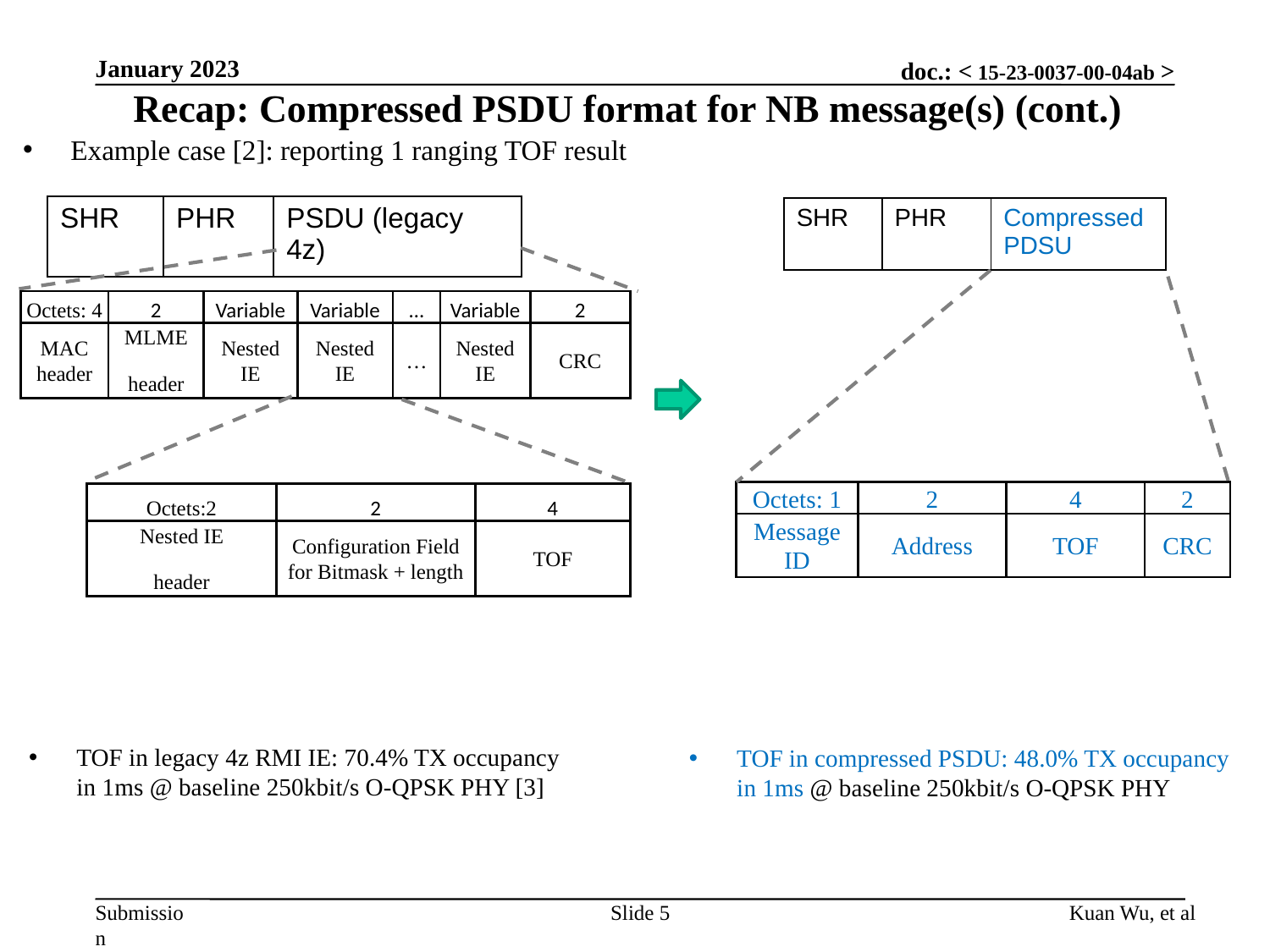

January 2023
Recap: Compressed PSDU format for NB message(s) (cont.)
Example case [2]: reporting 1 ranging TOF result
| SHR | PHR | PSDU (legacy 4z) |
| --- | --- | --- |
| SHR | PHR | Compressed PDSU |
| --- | --- | --- |
| Octets: 4 | 2 | Variable | Variable | … | Variable | 2 |
| --- | --- | --- | --- | --- | --- | --- |
| MAC header | MLME header | Nested IE | Nested IE | … | Nested IE | CRC |

| Octets: 1 | 2 | 4 | 2 |
| --- | --- | --- | --- |
| Message ID | Address | TOF | CRC |
| Octets:2 | 2 | 4 |
| --- | --- | --- |
| Nested IE header | Configuration Field for Bitmask + length | TOF |
TOF in legacy 4z RMI IE: 70.4% TX occupancy in 1ms @ baseline 250kbit/s O-QPSK PHY [3]
TOF in compressed PSDU: 48.0% TX occupancy in 1ms @ baseline 250kbit/s O-QPSK PHY
Slide 5
Kuan Wu, et al